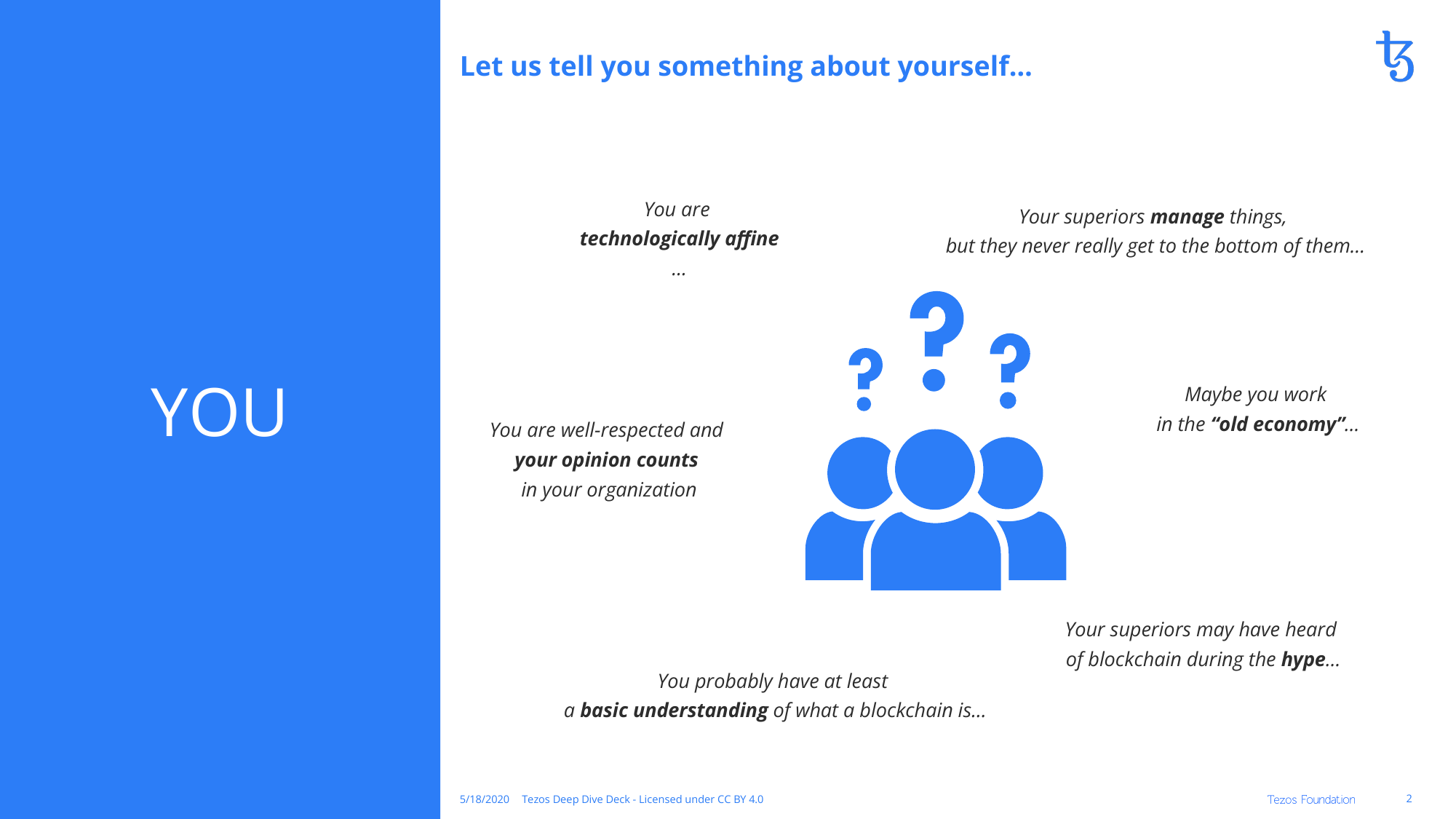

# YOU
Let us tell you something about yourself…
You are
technologically affine
…
Your superiors manage things,
but they never really get to the bottom of them…

Maybe you work
in the “old economy”…
You are well-respected and
your opinion counts
in your organization
Your superiors may have heard
of blockchain during the hype…
You probably have at least
a basic understanding of what a blockchain is…
5/18/2020
Tezos Deep Dive Deck - Licensed under CC BY 4.0
2